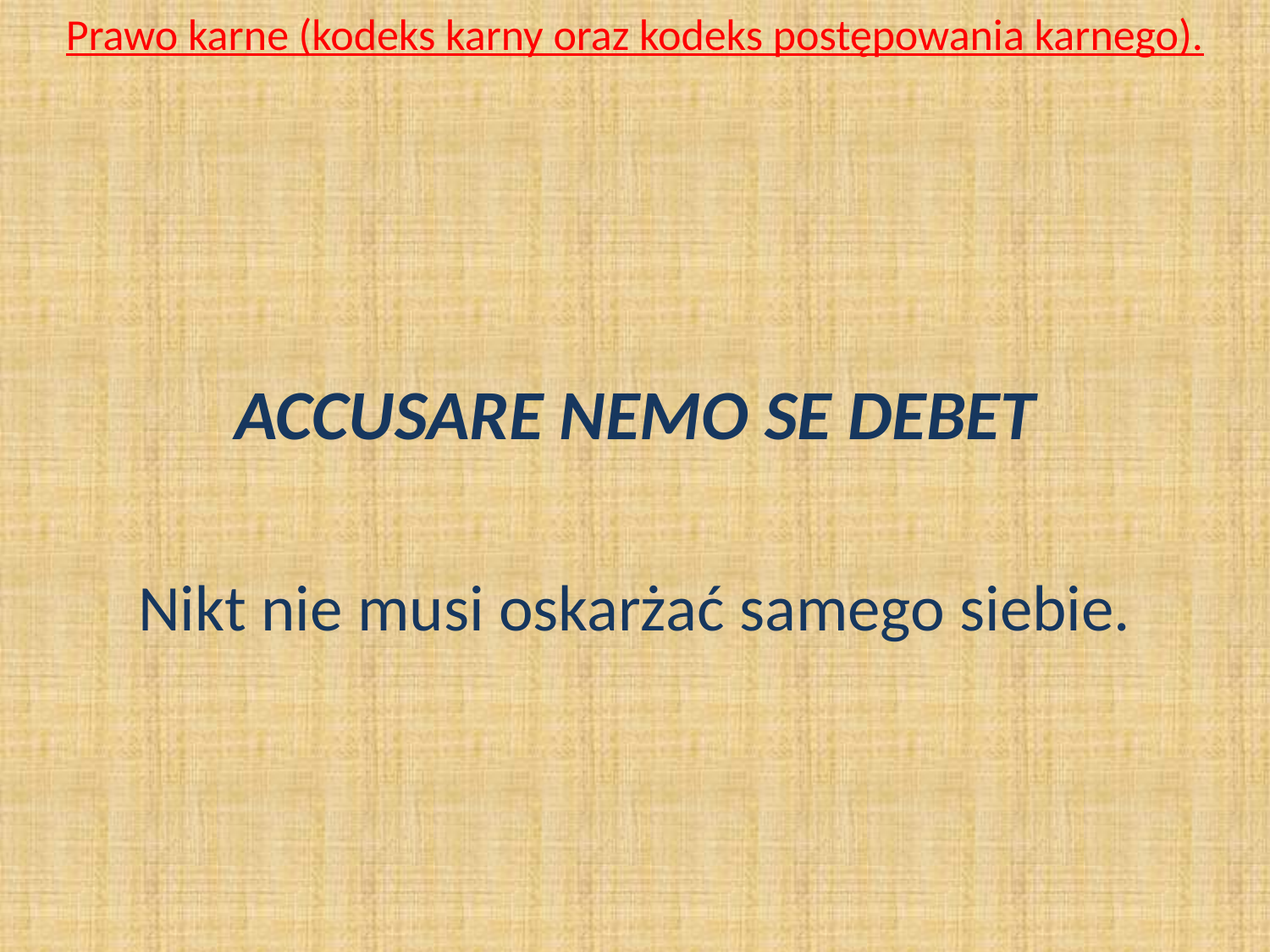

Prawo karne (kodeks karny oraz kodeks postępowania karnego).

ACCUSARE NEMO SE DEBET

Nikt nie musi oskarżać samego siebie.